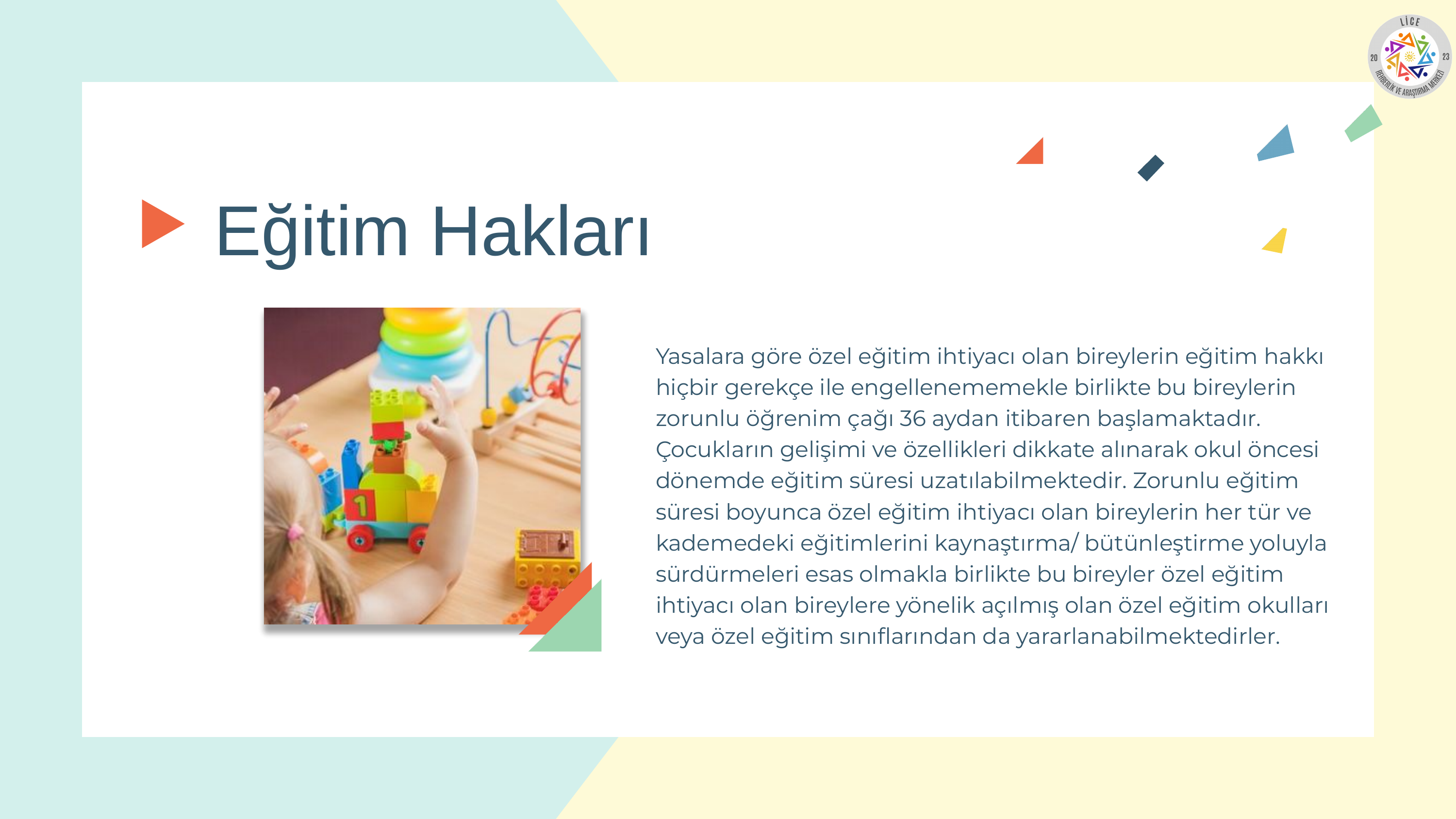

Eğitim Hakları

Yasalara göre özel eğitim ihtiyacı olan bireylerin eğitim hakkı hiçbir gerekçe ile engellenememekle birlikte bu bireylerin zorunlu öğrenim çağı 36 aydan itibaren başlamaktadır. Çocukların gelişimi ve özellikleri dikkate alınarak okul öncesi dönemde eğitim süresi uzatılabilmektedir. Zorunlu eğitim süresi boyunca özel eğitim ihtiyacı olan bireylerin her tür ve kademedeki eğitimlerini kaynaştırma/ bütünleştirme yoluyla sürdürmeleri esas olmakla birlikte bu bireyler özel eğitim ihtiyacı olan bireylere yönelik açılmış olan özel eğitim okulları veya özel eğitim sınıflarından da yararlanabilmektedirler.